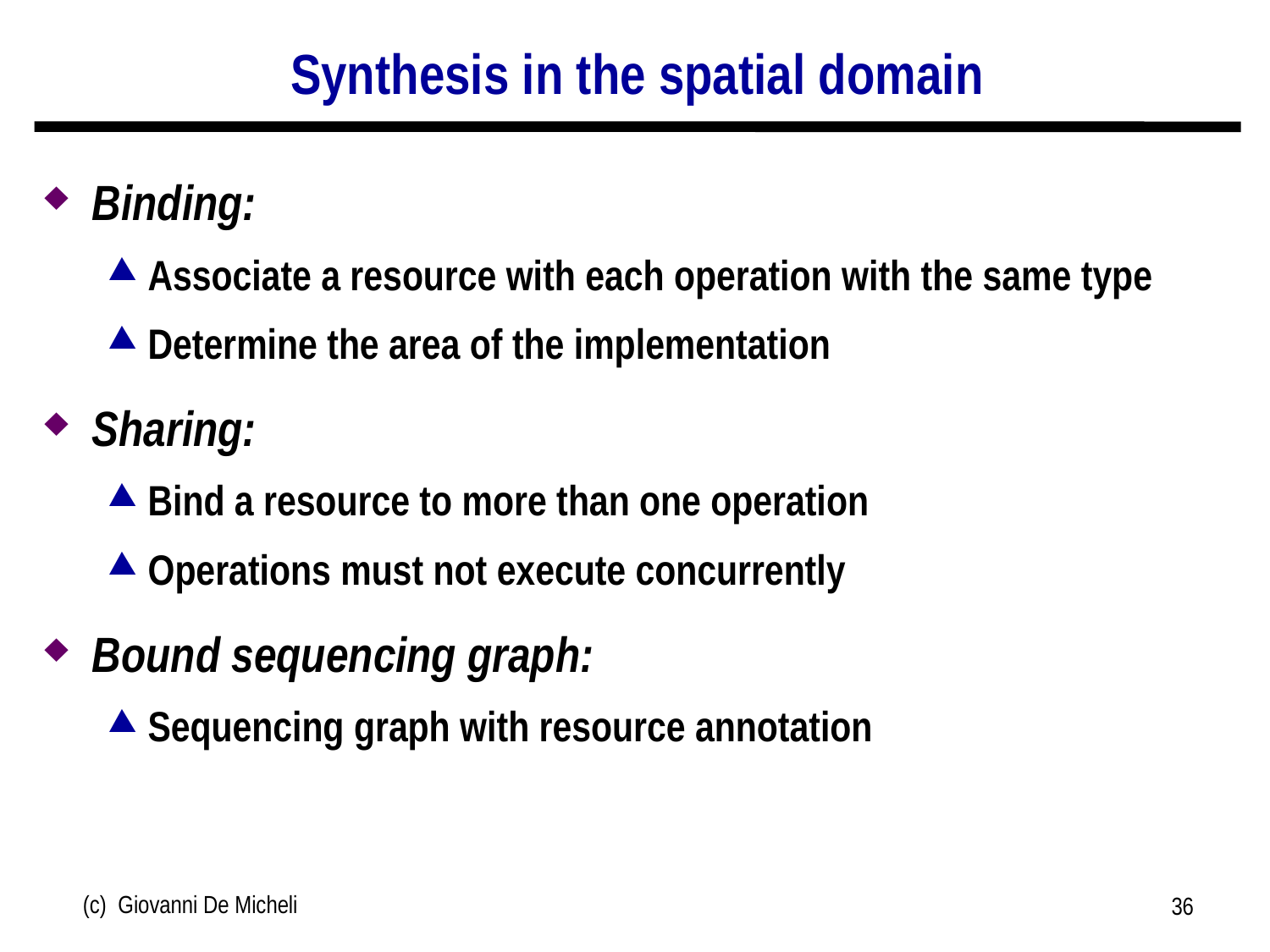

# Synthesis in the spatial domain
Binding:
Associate a resource with each operation with the same type
Determine the area of the implementation
Sharing:
Bind a resource to more than one operation
Operations must not execute concurrently
Bound sequencing graph:
Sequencing graph with resource annotation

(c)  Giovanni De Micheli
36